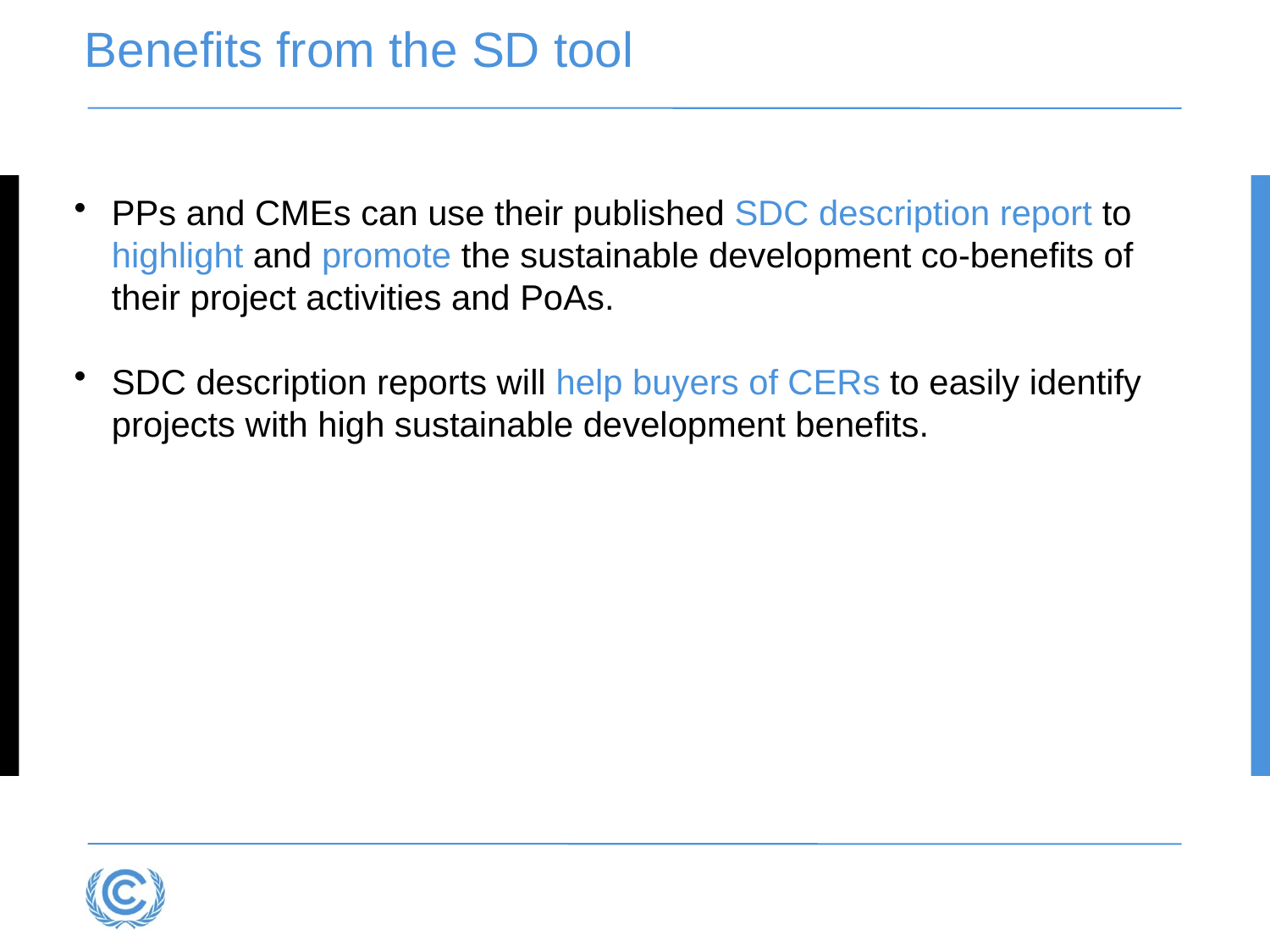

# Benefits from the SD tool

PPs and CMEs can use their published SDC description report to highlight and promote the sustainable development co-benefits of their project activities and PoAs.

SDC description reports will help buyers of CERs to easily identify projects with high sustainable development benefits.